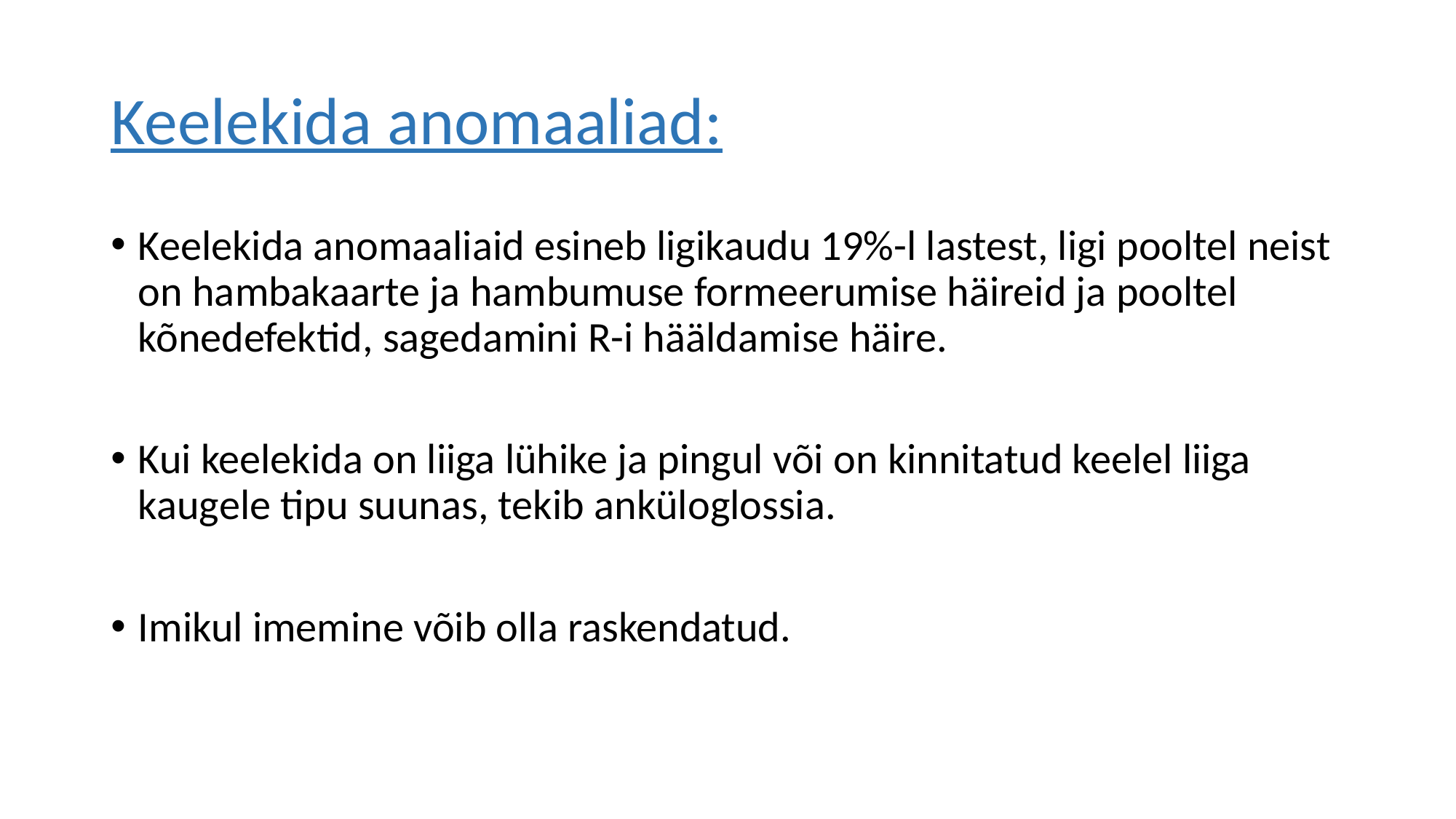

# Keelekida anomaaliad:
Keelekida anomaaliaid esineb ligikaudu 19%-l lastest, ligi pooltel neist on hambakaarte ja hambumuse formeerumise häireid ja pooltel kõnedefektid, sagedamini R-i hääldamise häire.

Kui keelekida on liiga lühike ja pingul või on kinnitatud keelel liiga kaugele tipu suunas, tekib anküloglossia.

Imikul imemine võib olla raskendatud.